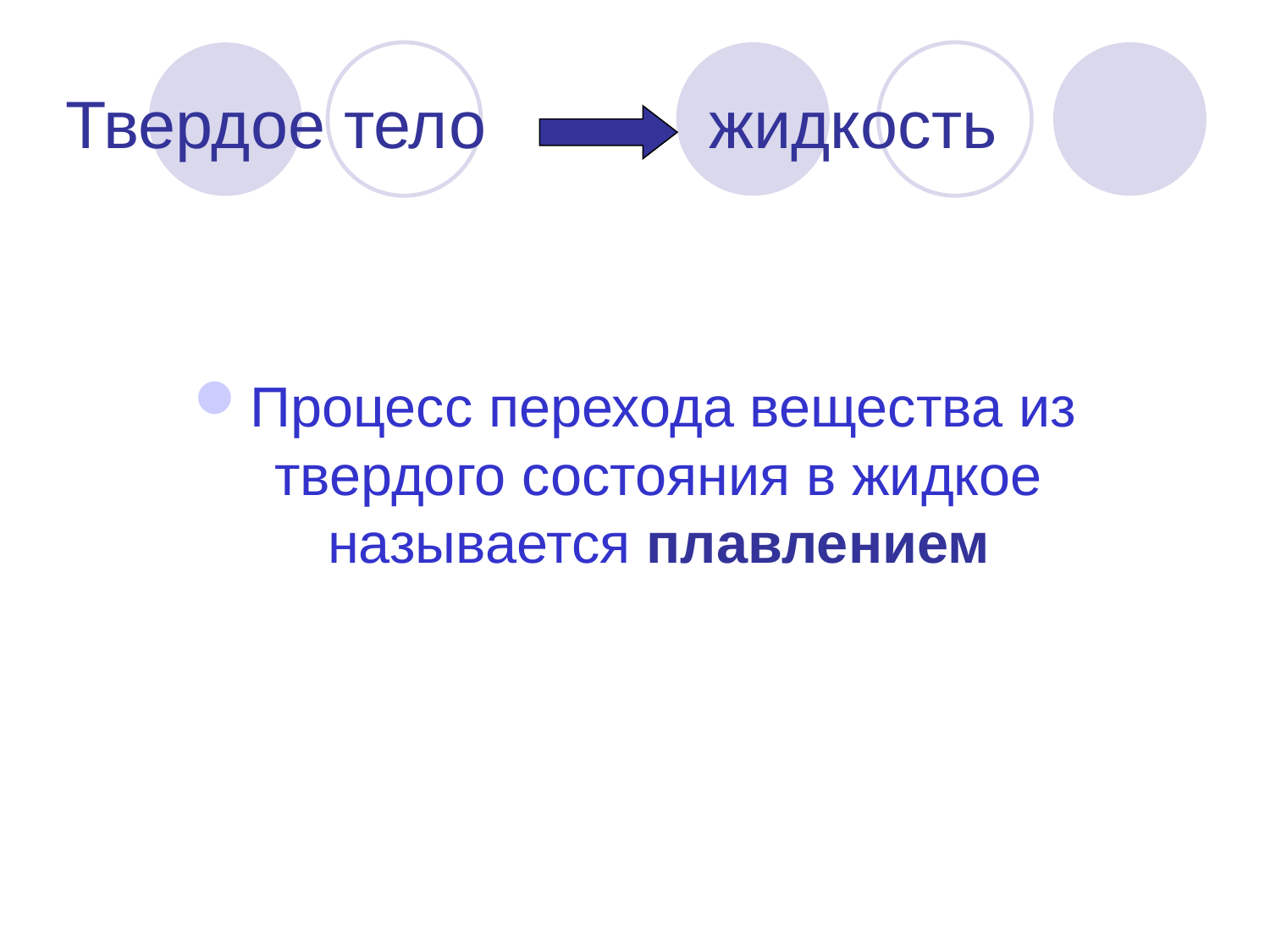

# Твердое тело            жидкость

Процесс перехода вещества из твердого состояния в жидкое называется плавлением